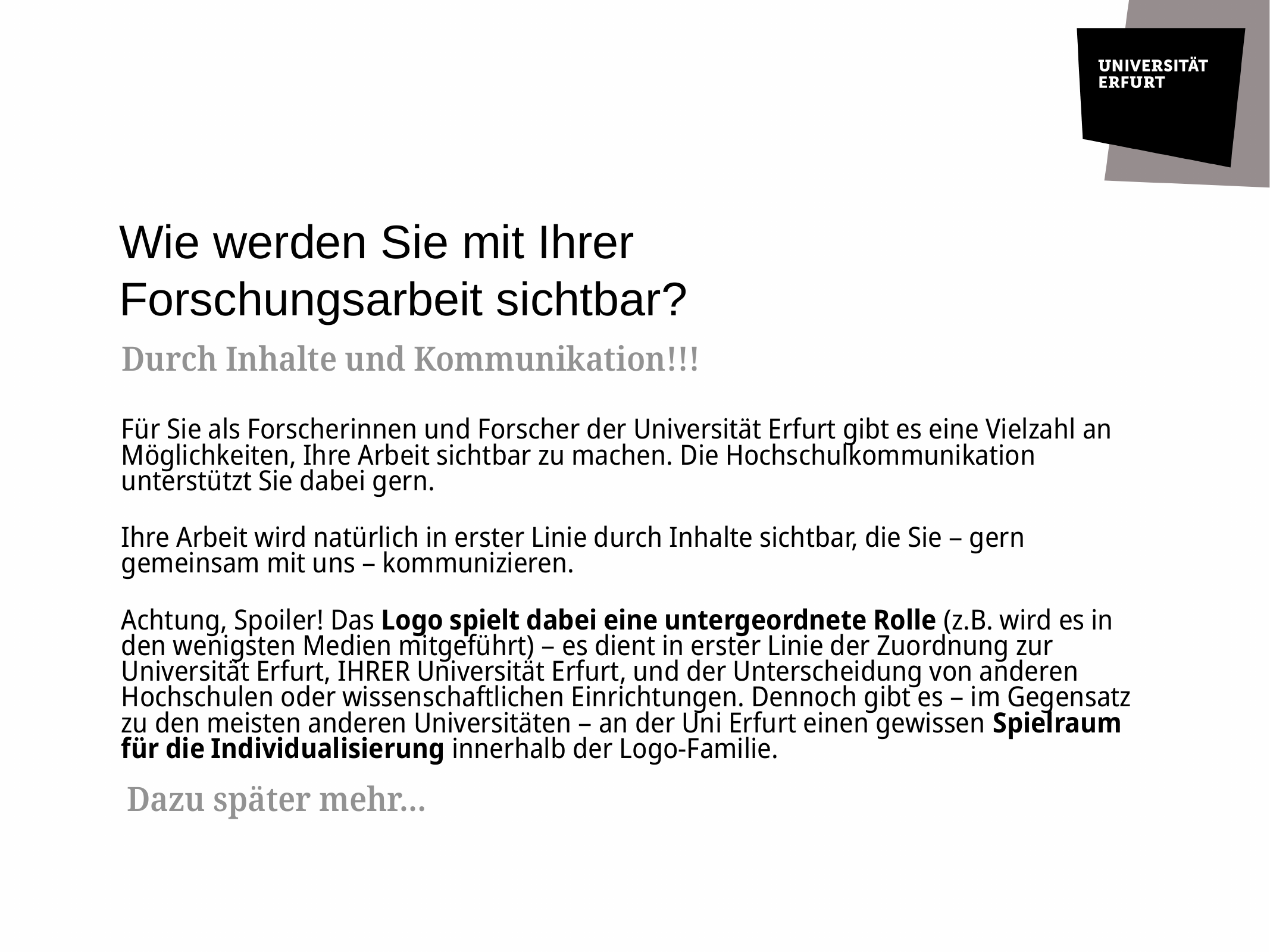

# Wie werden Sie mit Ihrer Forschungsarbeit sichtbar?
Durch Inhalte und Kommunikation!!!
Für Sie als Forscherinnen und Forscher der Universität Erfurt gibt es eine Vielzahl an Möglichkeiten, Ihre Arbeit sichtbar zu machen. Die Hochschulkommunikation unterstützt Sie dabei gern.

Ihre Arbeit wird natürlich in erster Linie durch Inhalte sichtbar, die Sie – gern gemeinsam mit uns – kommunizieren.

Achtung, Spoiler! Das Logo spielt dabei eine untergeordnete Rolle (z.B. wird es in den wenigsten Medien mitgeführt) – es dient in erster Linie der Zuordnung zur Universität Erfurt, IHRER Universität Erfurt, und der Unterscheidung von anderen Hochschulen oder wissenschaftlichen Einrichtungen. Dennoch gibt es – im Gegensatz zu den meisten anderen Universitäten – an der Uni Erfurt einen gewissen Spielraum für die Individualisierung innerhalb der Logo-Familie.

Dazu später mehr…